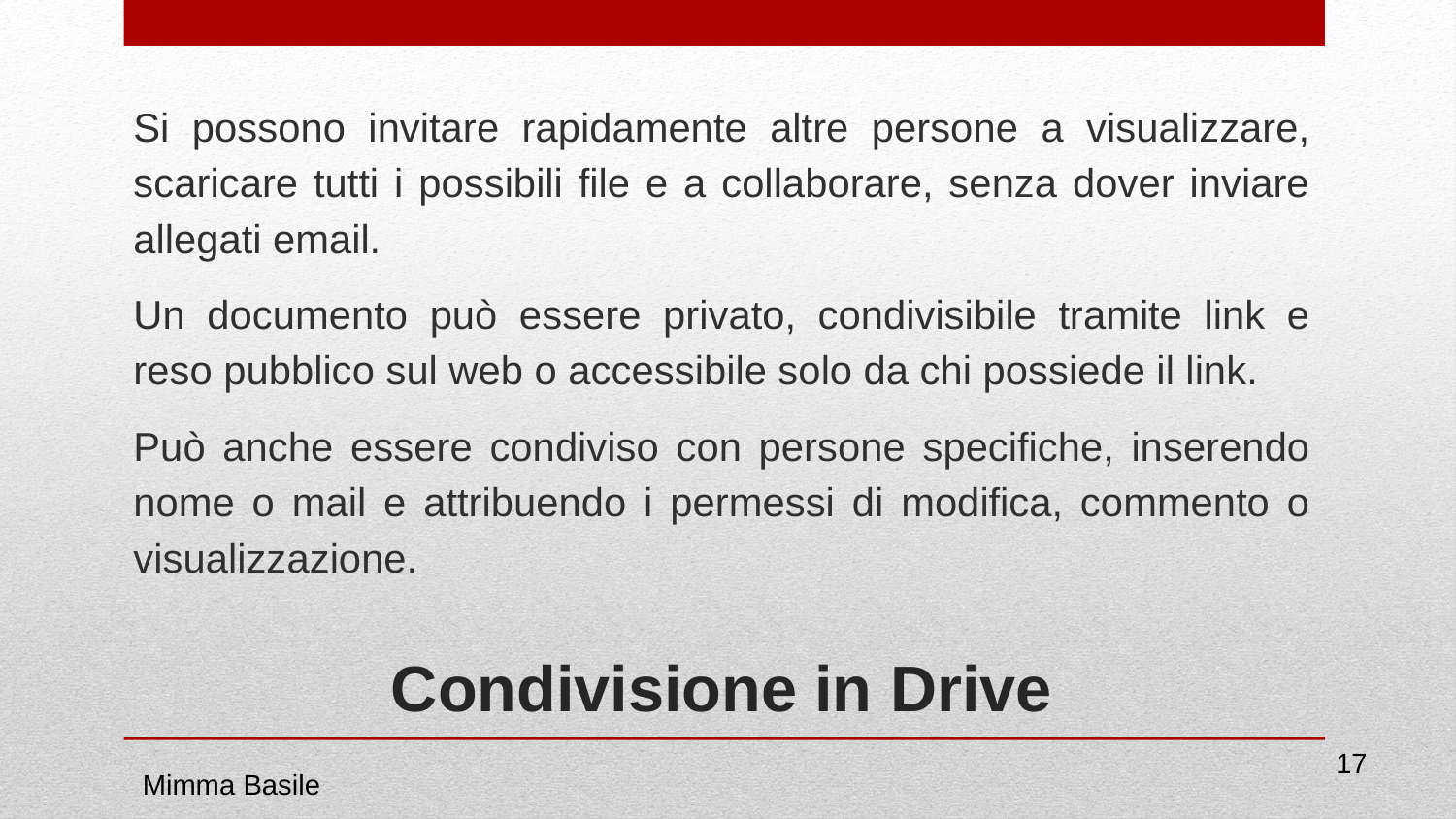

Si possono invitare rapidamente altre persone a visualizzare, scaricare tutti i possibili file e a collaborare, senza dover inviare allegati email.
Un documento può essere privato, condivisibile tramite link e reso pubblico sul web o accessibile solo da chi possiede il link.
Può anche essere condiviso con persone specifiche, inserendo nome o mail e attribuendo i permessi di modifica, commento o visualizzazione.
# Condivisione in Drive
17